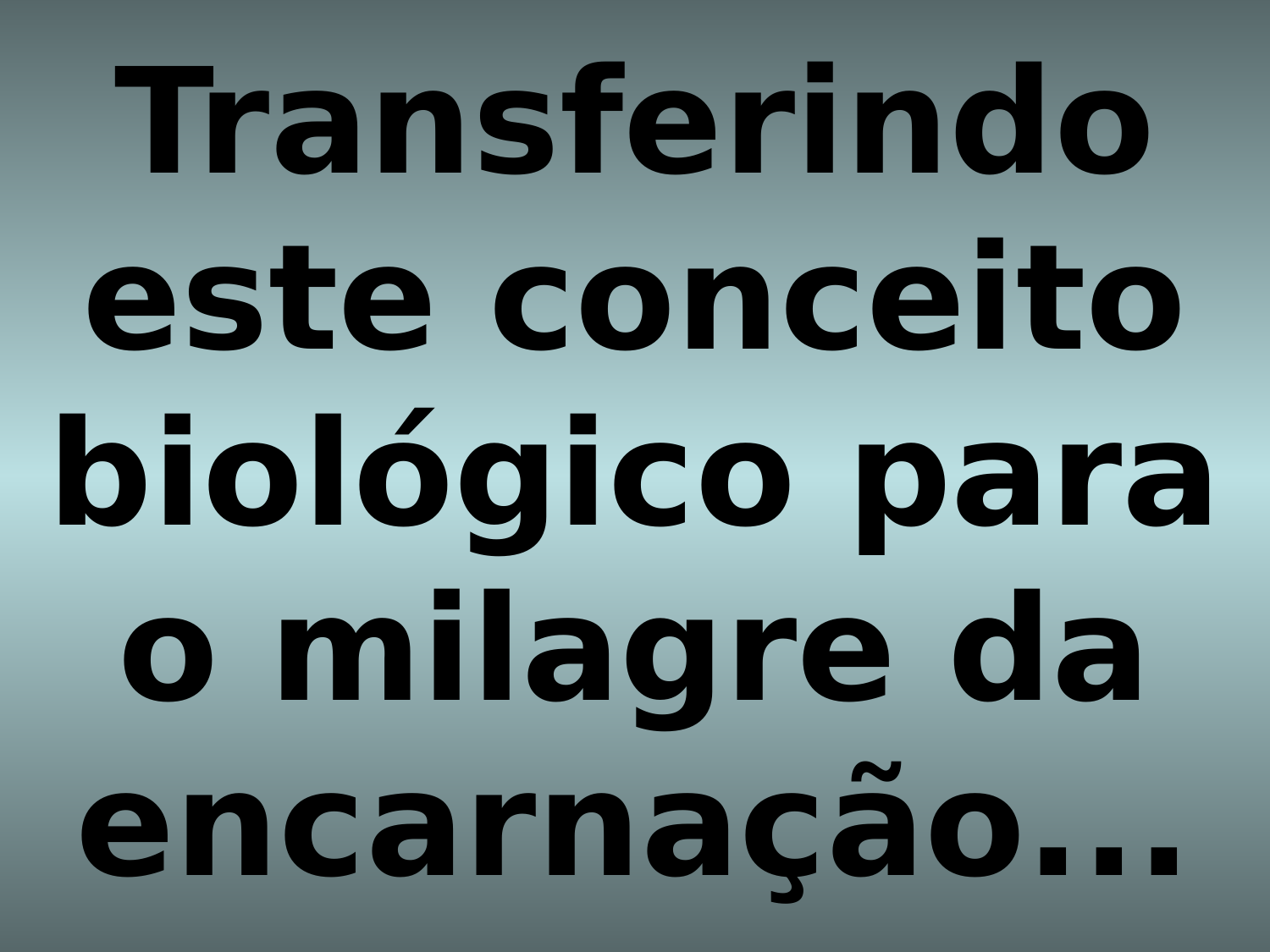

# Transferindo este conceito biológico para o milagre da encarnação...